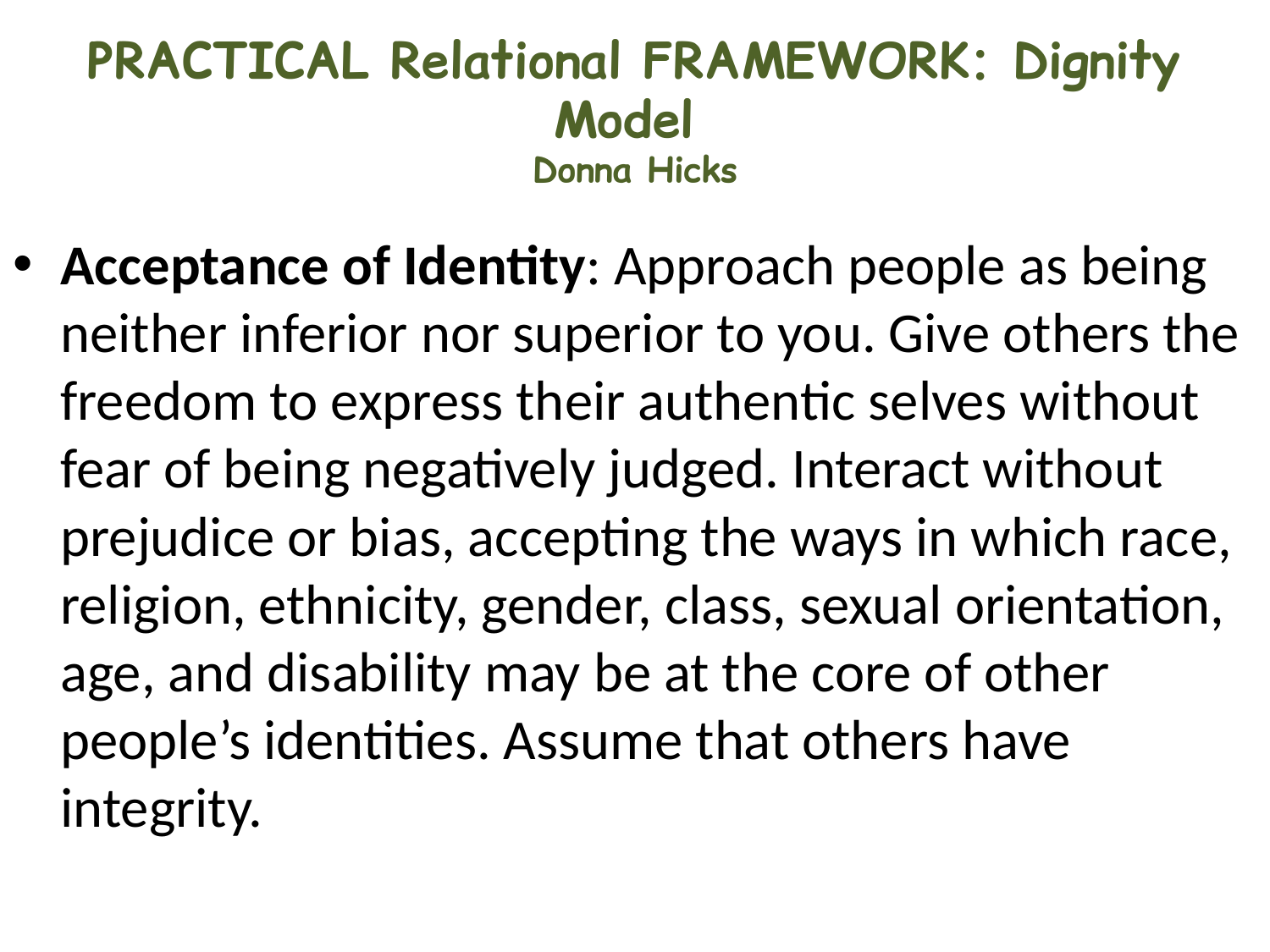

# PRACTICAL Relational FRAMEWORK: Dignity Model Donna Hicks
Acceptance of Identity: Approach people as being neither inferior nor superior to you. Give others the freedom to express their authentic selves without fear of being negatively judged. Interact without prejudice or bias, accepting the ways in which race, religion, ethnicity, gender, class, sexual orientation, age, and disability may be at the core of other people’s identities. Assume that others have integrity.